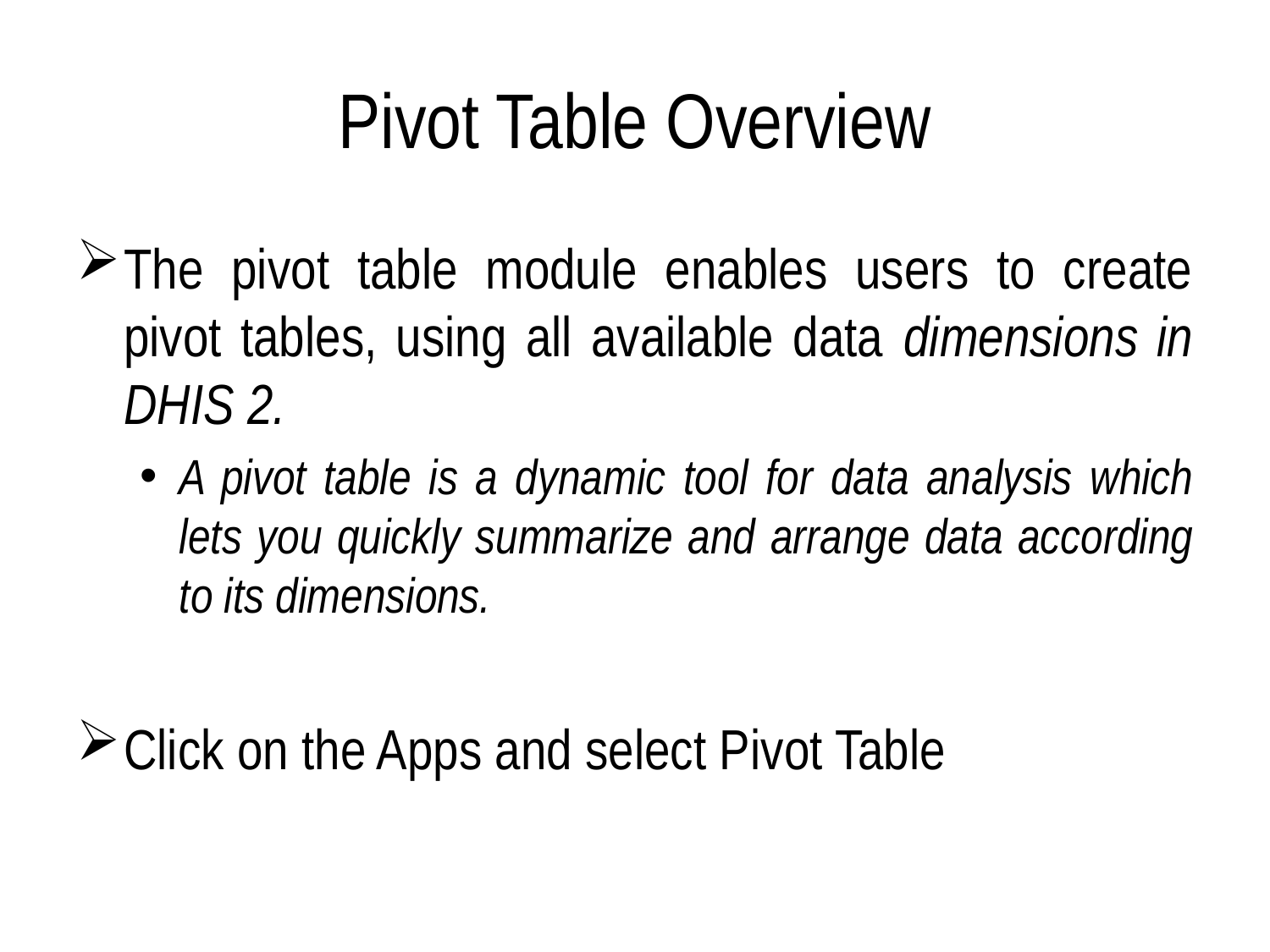

# Pivot Table Overview
The pivot table module enables users to create pivot tables, using all available data dimensions in DHIS 2.
A pivot table is a dynamic tool for data analysis which lets you quickly summarize and arrange data according to its dimensions.

Click on the Apps and select Pivot Table